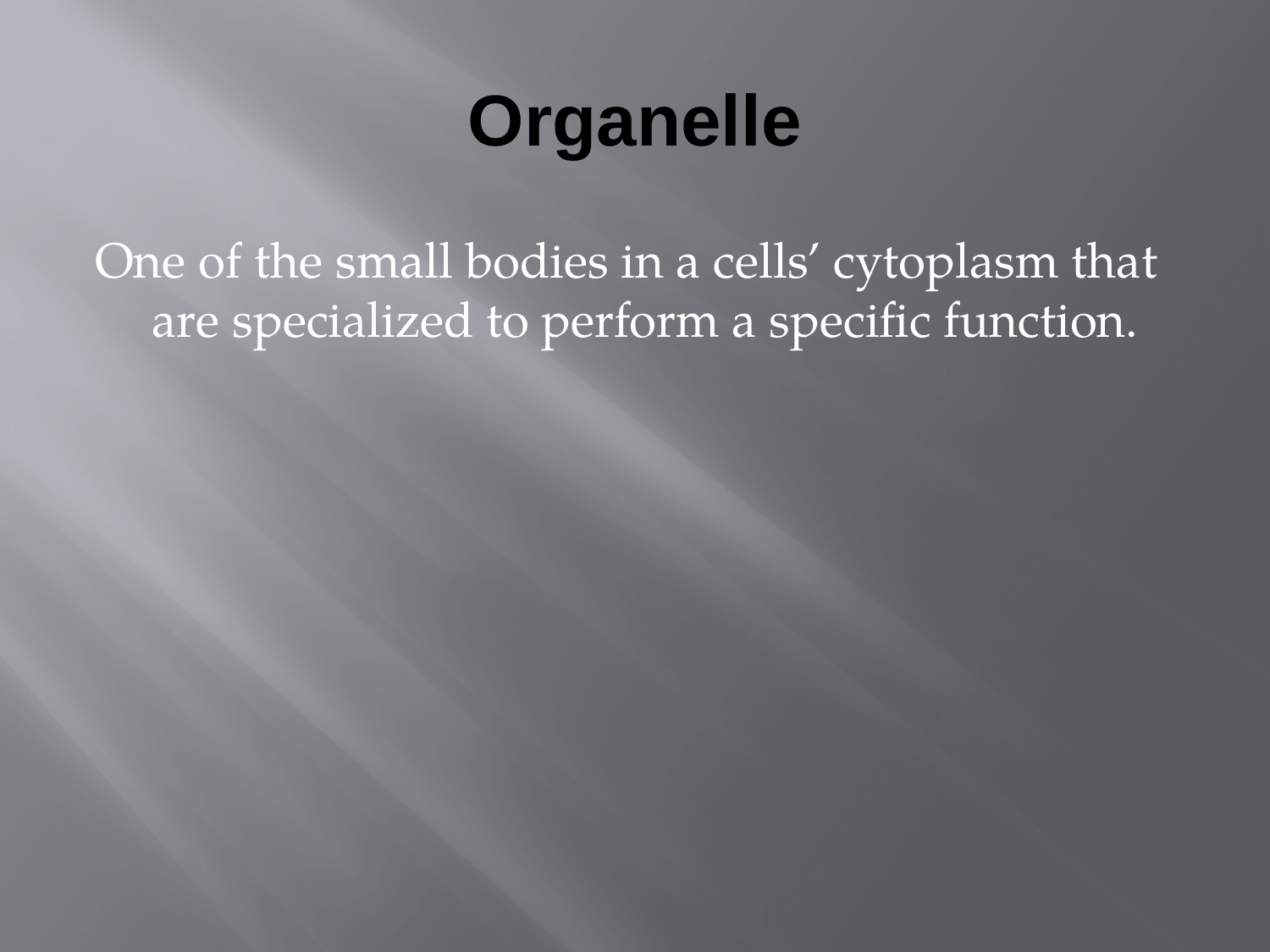

# Organelle
One of the small bodies in a cells’ cytoplasm that are specialized to perform a specific function.